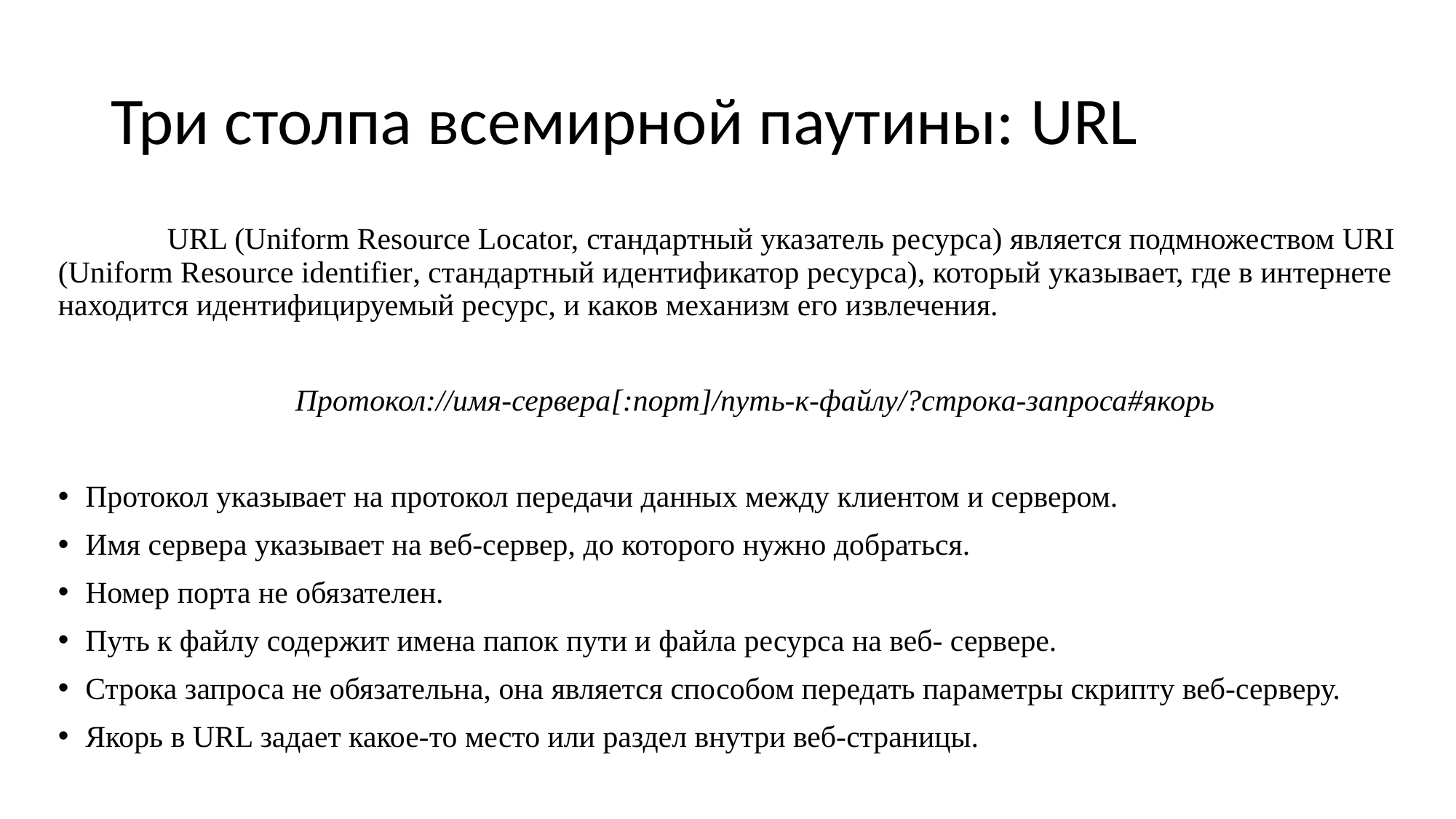

# Три столпа всемирной паутины: URL
	URL (Uniform Resource Locator, стандартный указатель ресурса) является подмножеством URI (Uniform Resource identifier, стандартный идентификатор ресурса), который указывает, где в интернете находится идентифицируемый ресурс, и каков механизм его извлечения.

 Протокол://имя-сервера[:порт]/путь-к-файлу/?строка-запроса#якорь

Протокол указывает на протокол передачи данных между клиентом и сервером.
Имя сервера указывает на веб-сервер, до которого нужно добраться.
Номер порта не обязателен.
Путь к файлу содержит имена папок пути и файла ресурса на веб- сервере.
Строка запроса не обязательна, она является способом передать параметры скрипту веб-серверу.
Якорь в URL задает какое-то место или раздел внутри веб-страницы.